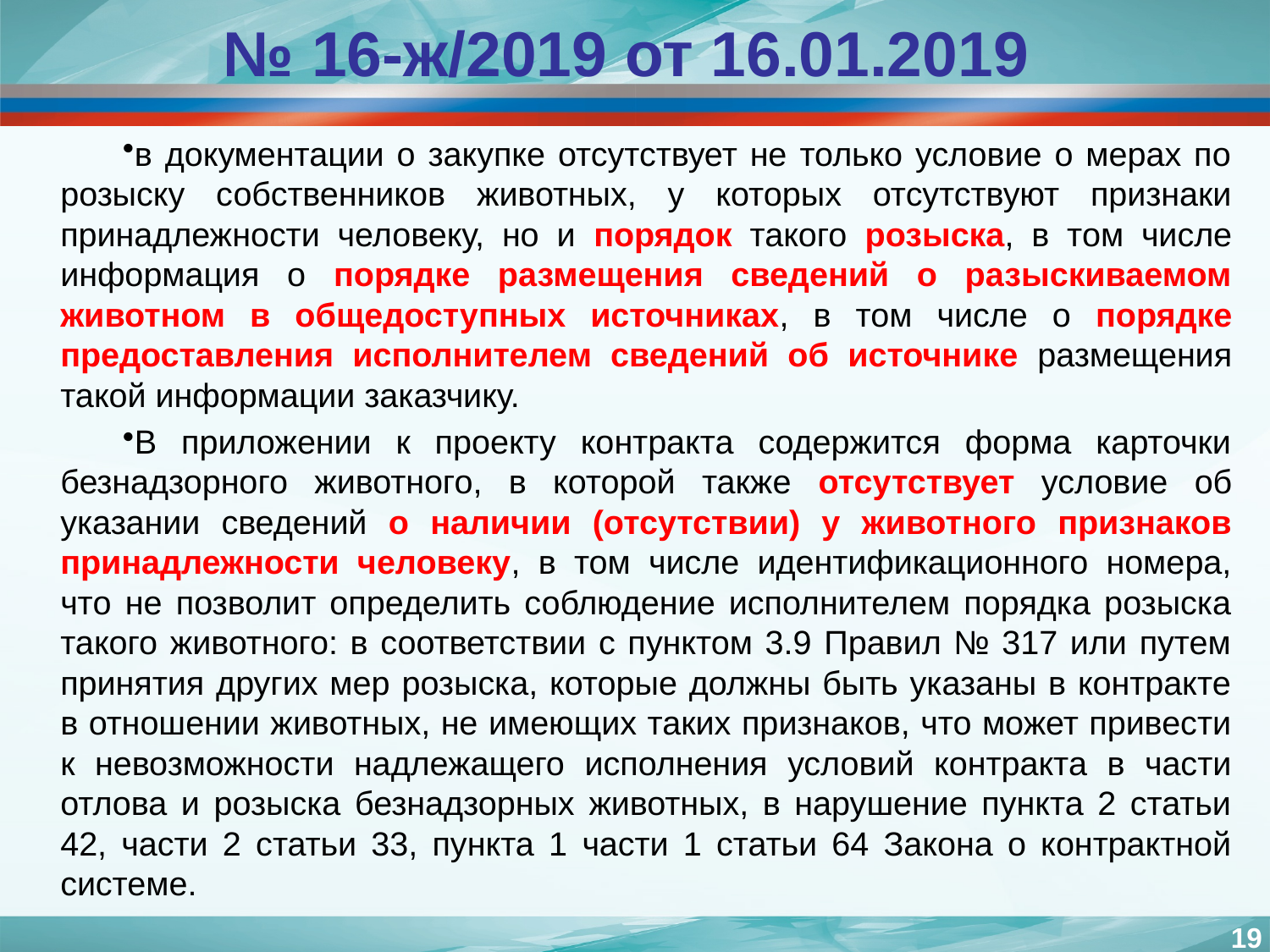

# № 16-ж/2019 от 16.01.2019
в документации о закупке отсутствует не только условие о мерах по розыску собственников животных, у которых отсутствуют признаки принадлежности человеку, но и порядок такого розыска, в том числе информация о порядке размещения сведений о разыскиваемом животном в общедоступных источниках, в том числе о порядке предоставления исполнителем сведений об источнике размещения такой информации заказчику.
В приложении к проекту контракта содержится форма карточки безнадзорного животного, в которой также отсутствует условие об указании сведений о наличии (отсутствии) у животного признаков принадлежности человеку, в том числе идентификационного номера, что не позволит определить соблюдение исполнителем порядка розыска такого животного: в соответствии с пунктом 3.9 Правил № 317 или путем принятия других мер розыска, которые должны быть указаны в контракте в отношении животных, не имеющих таких признаков, что может привести к невозможности надлежащего исполнения условий контракта в части отлова и розыска безнадзорных животных, в нарушение пункта 2 статьи 42, части 2 статьи 33, пункта 1 части 1 статьи 64 Закона о контрактной системе.

19